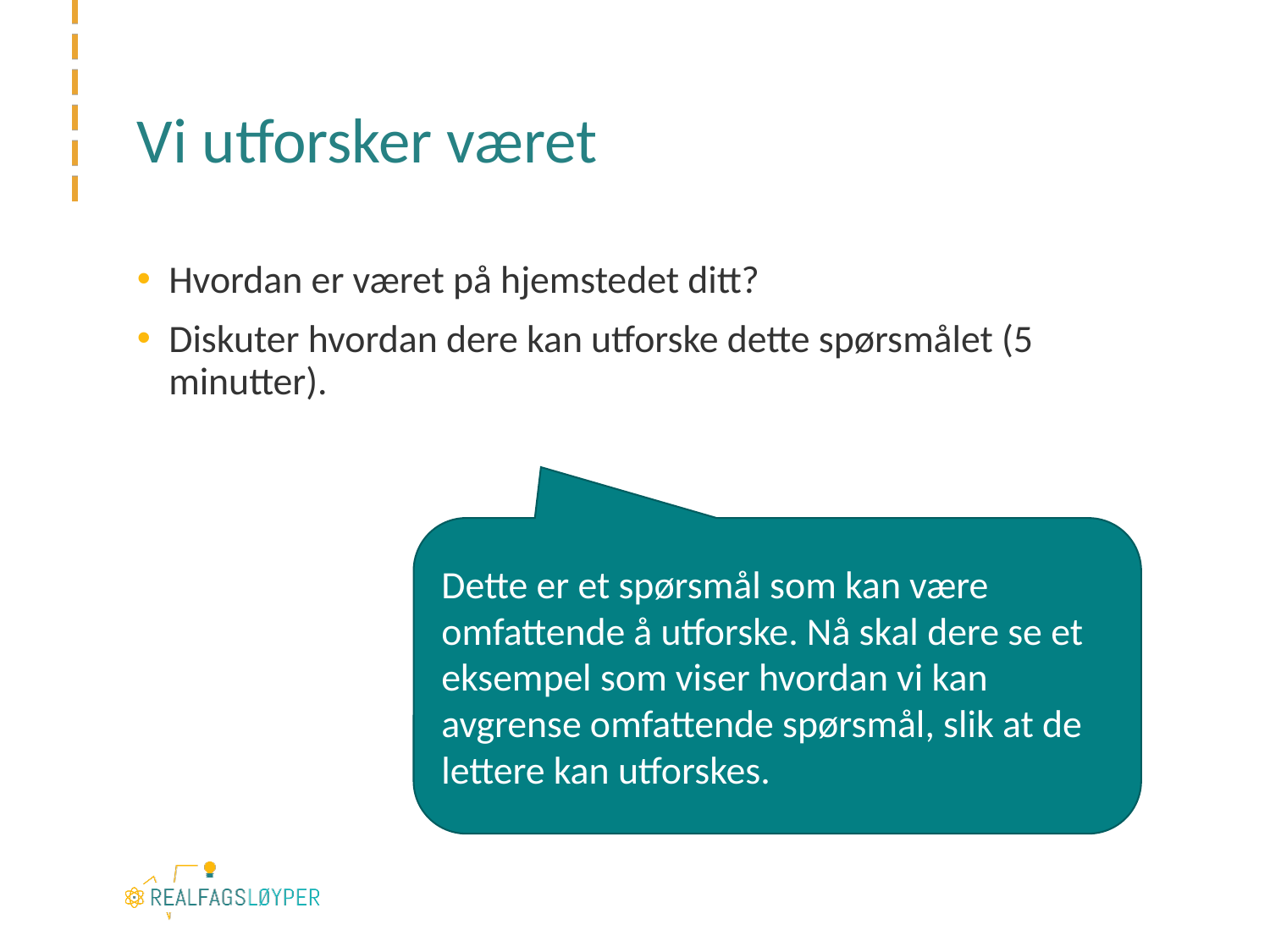

# Vi utforsker været
Hvordan er været på hjemstedet ditt?
Diskuter hvordan dere kan utforske dette spørsmålet (5 minutter).
Dette er et spørsmål som kan være omfattende å utforske. Nå skal dere se et eksempel som viser hvordan vi kan avgrense omfattende spørsmål, slik at de lettere kan utforskes.